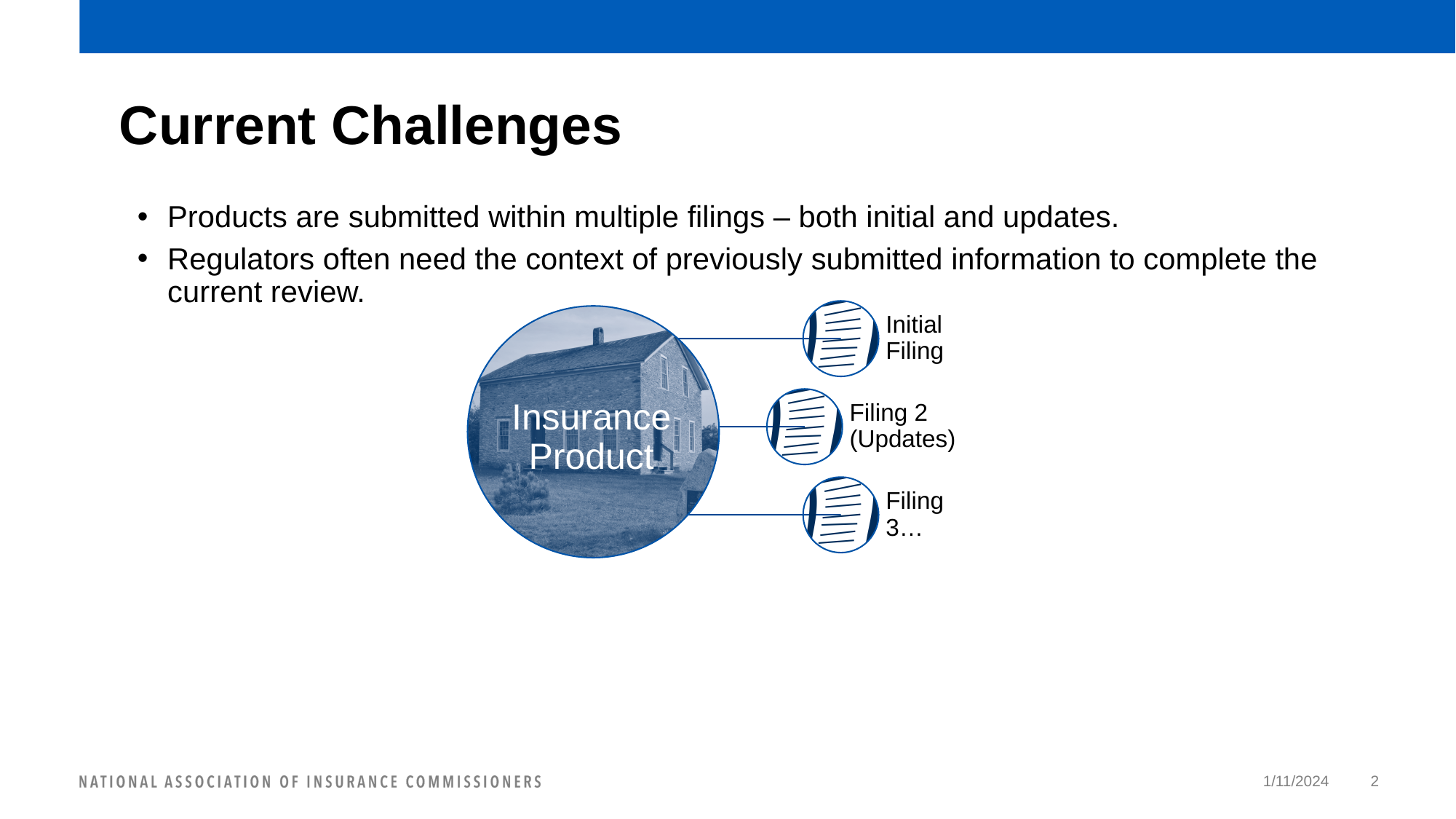

# Current Challenges
Products are submitted within multiple filings – both initial and updates.
Regulators often need the context of previously submitted information to complete the current review.
Insurance Product
Initial Filing
Filing 2 (Updates)
Filing 3…

1/11/2024
2